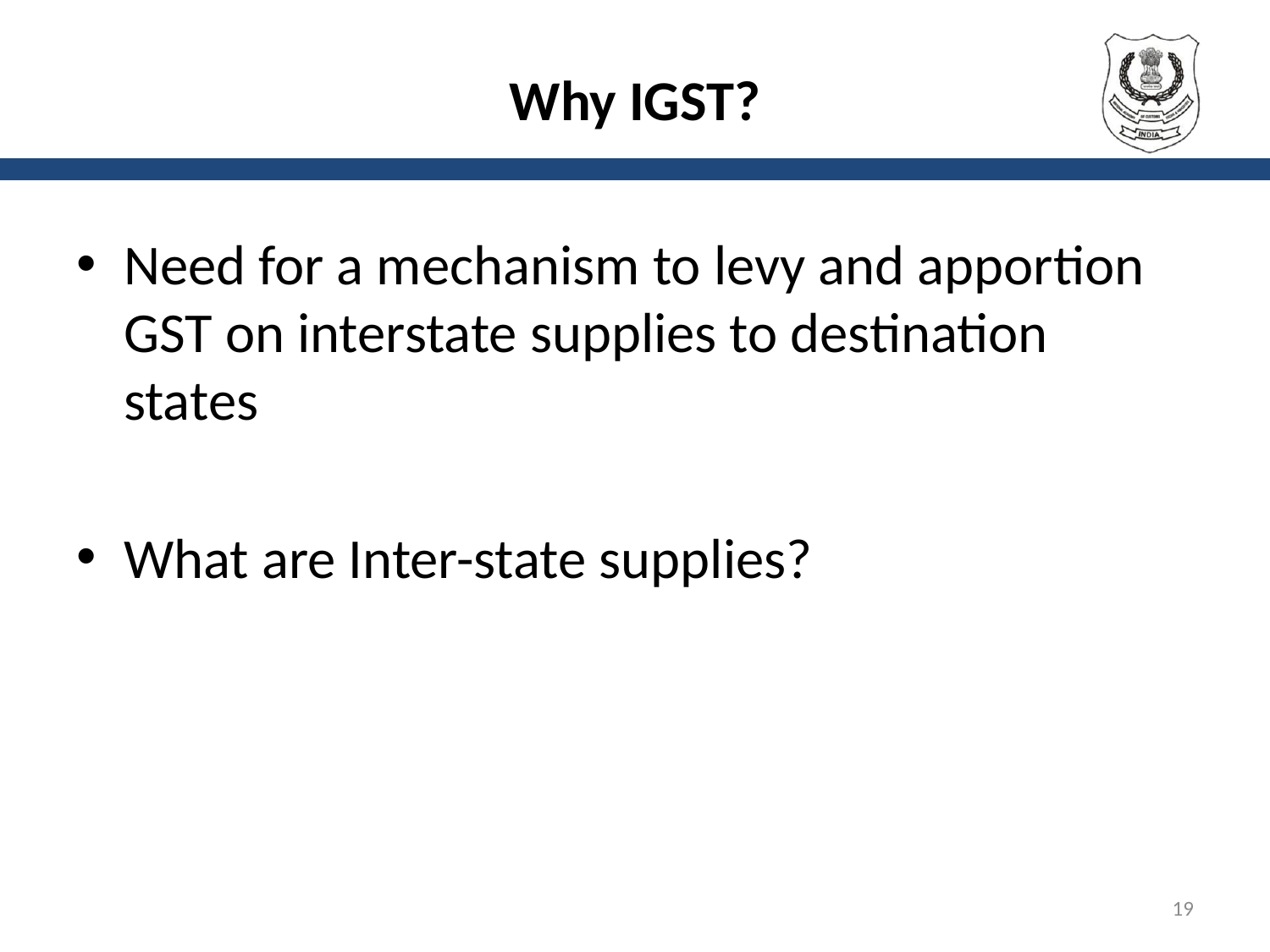

# Why IGST?
Need for a mechanism to levy and apportion  GST on interstate supplies to destination states

What are Inter-state supplies?

19